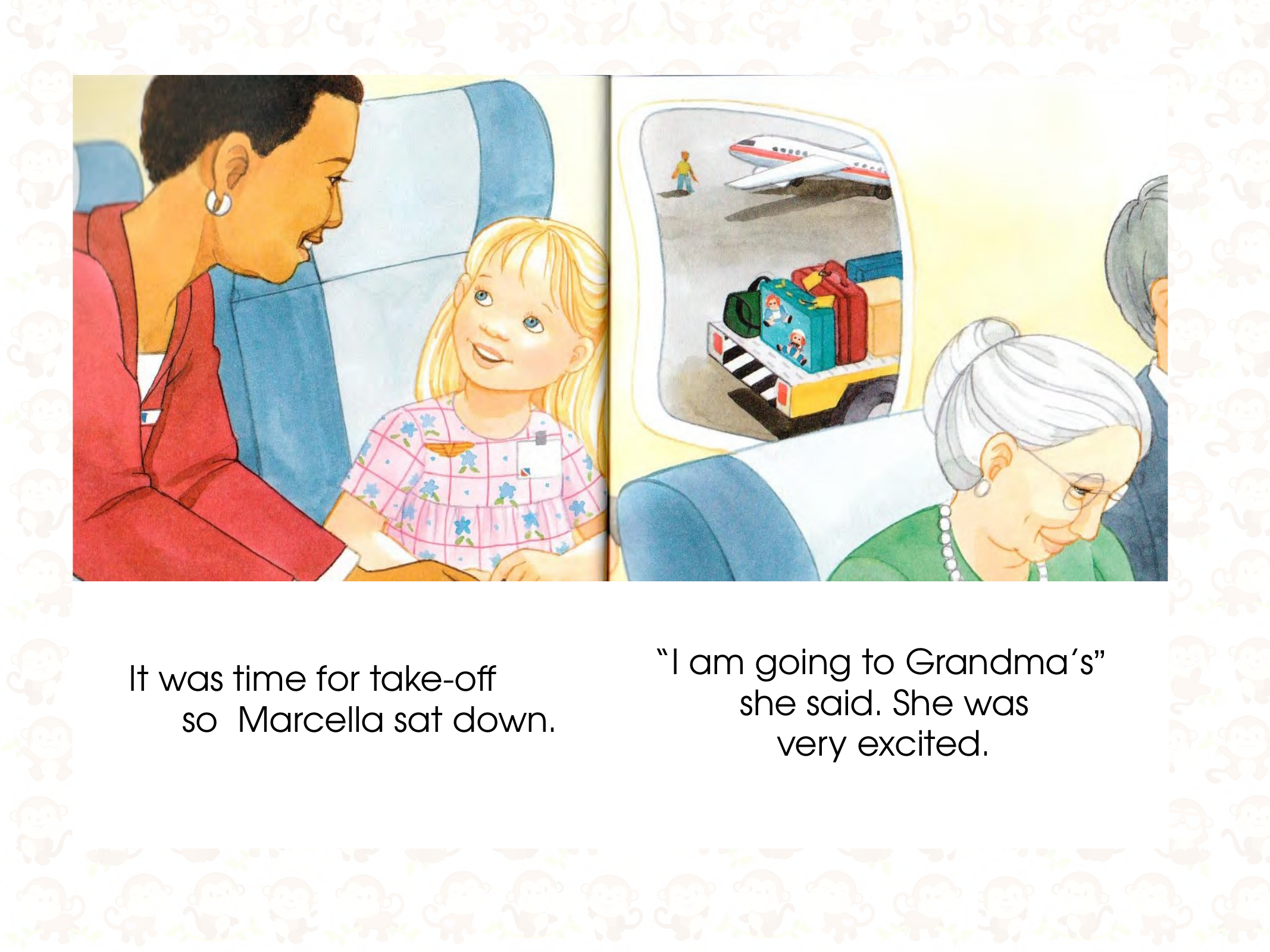

“I am going to Grandma’s”  she said. She was
very excited.
It was time for take-off	so  Marcella sat down.